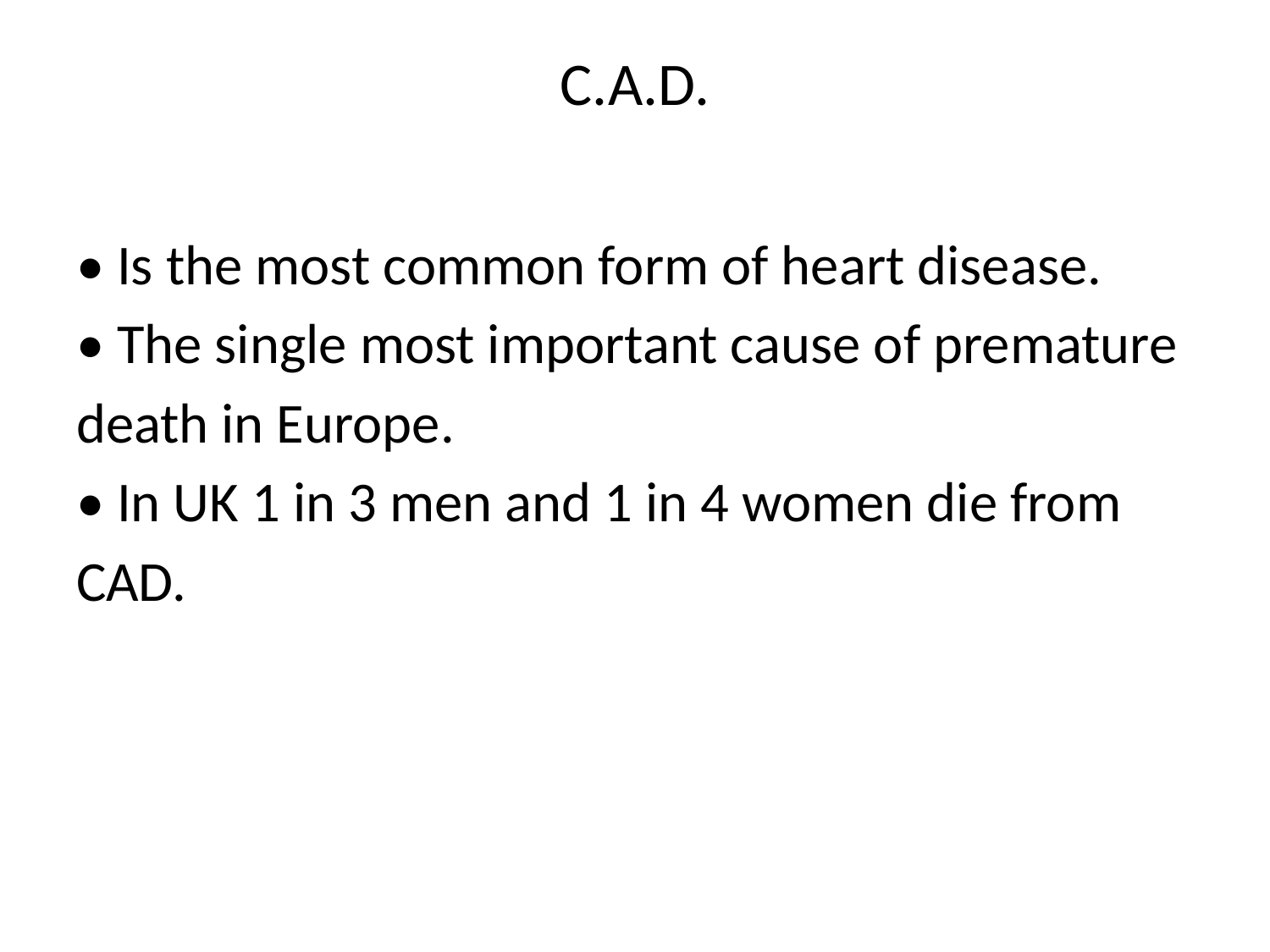

# C.A.D.
• Is the most common form of heart disease.
• The single most important cause of premature
death in Europe.
• In UK 1 in 3 men and 1 in 4 women die from
CAD.